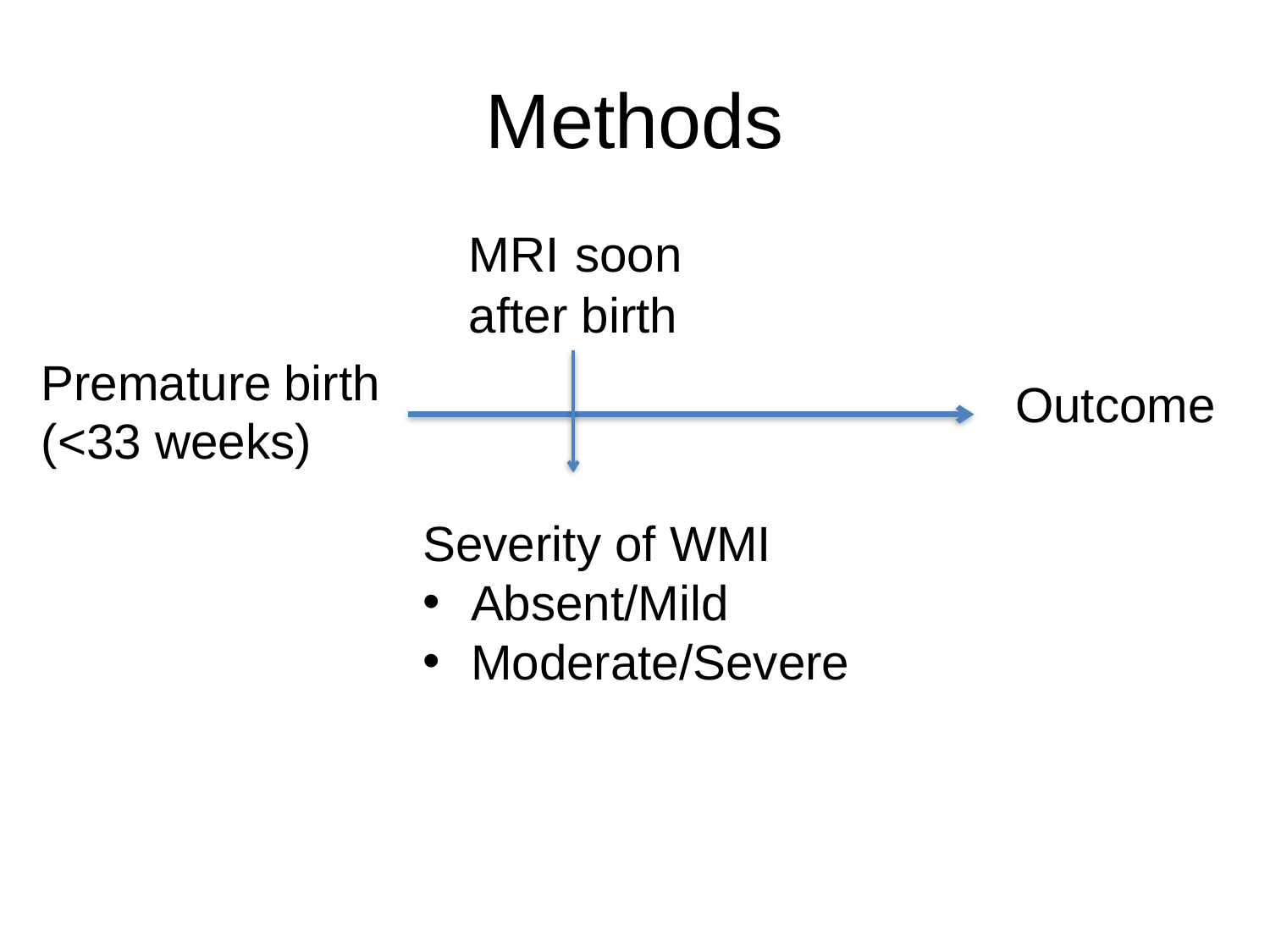

Methods
MRI soon after birth
Premature birth (<33 weeks)
Outcome
Severity of WMI
Absent/Mild
Moderate/Severe